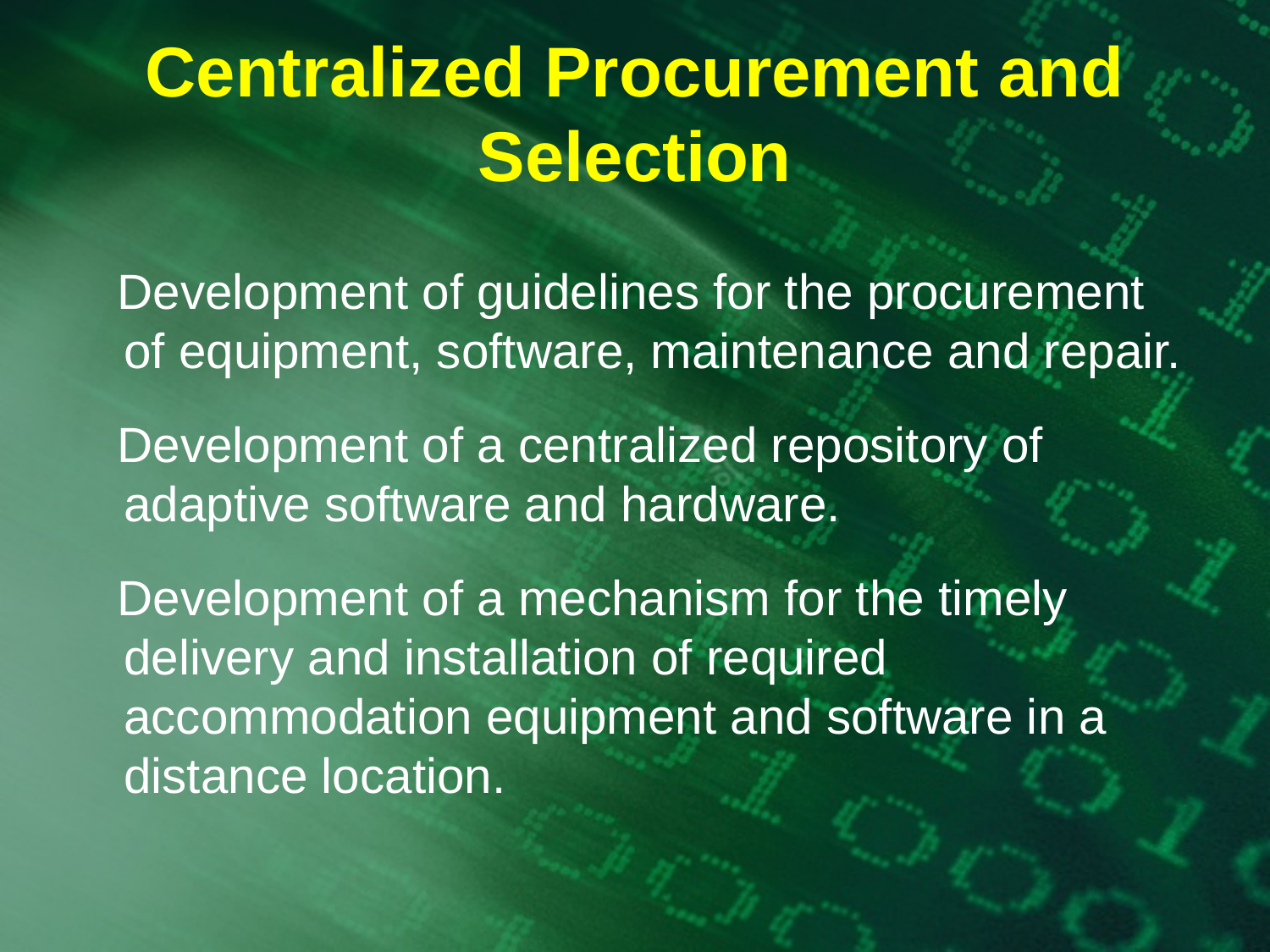

# Centralized Procurement and Selection
   Development of guidelines for the procurement of equipment, software, maintenance and repair.

   Development of a centralized repository of adaptive software and hardware.

   Development of a mechanism for the timely delivery and installation of required accommodation equipment and software in a distance location.